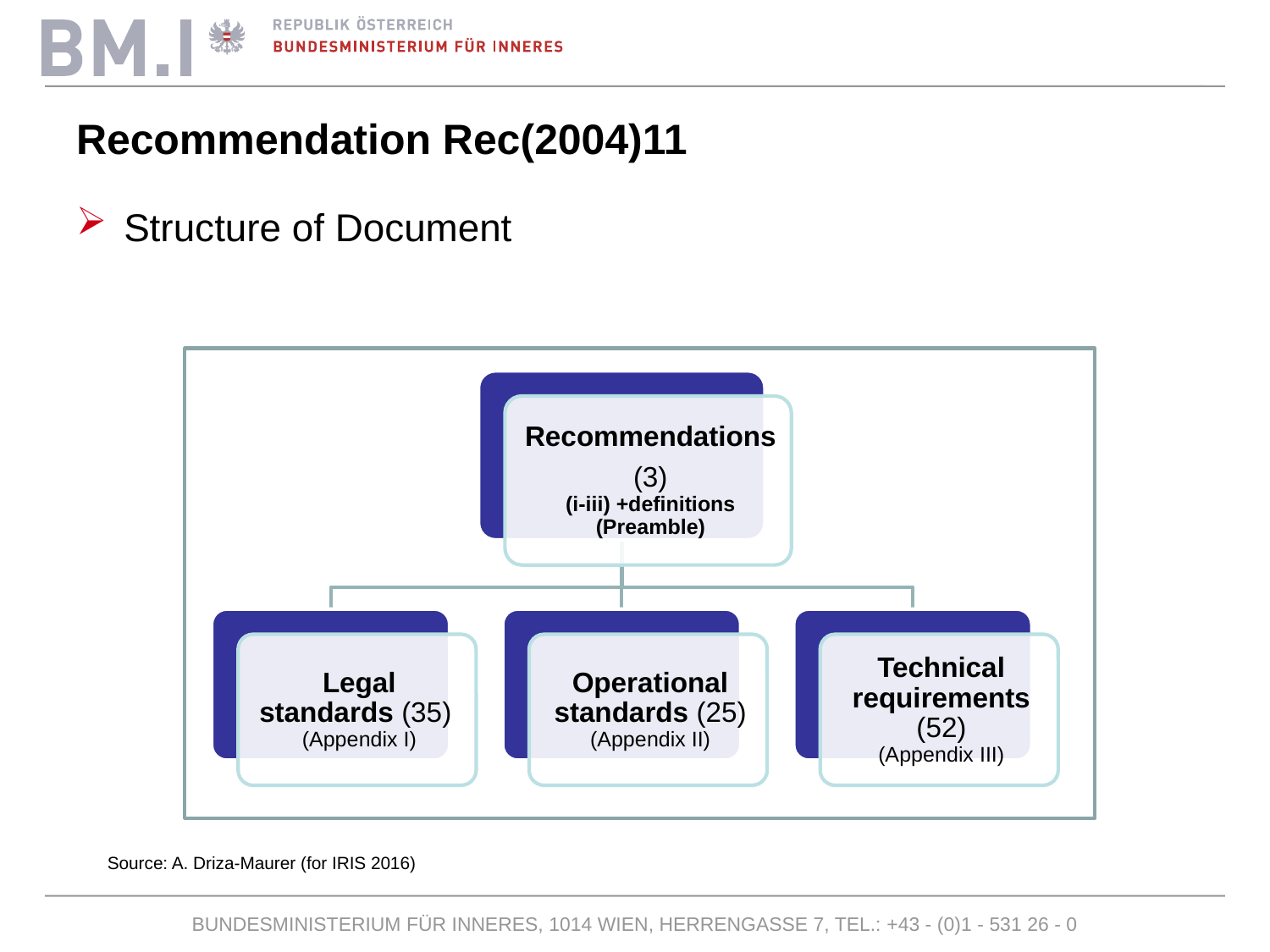

# Recommendation Rec(2004)11
Structure of Document

Recommendations
(3)
(i-iii) +definitions (Preamble)
Legal standards (35)
(Appendix I)
Operational standards (25)
(Appendix II)
Technical requirements (52)
(Appendix III)

Source: A. Driza-Maurer (for IRIS 2016)